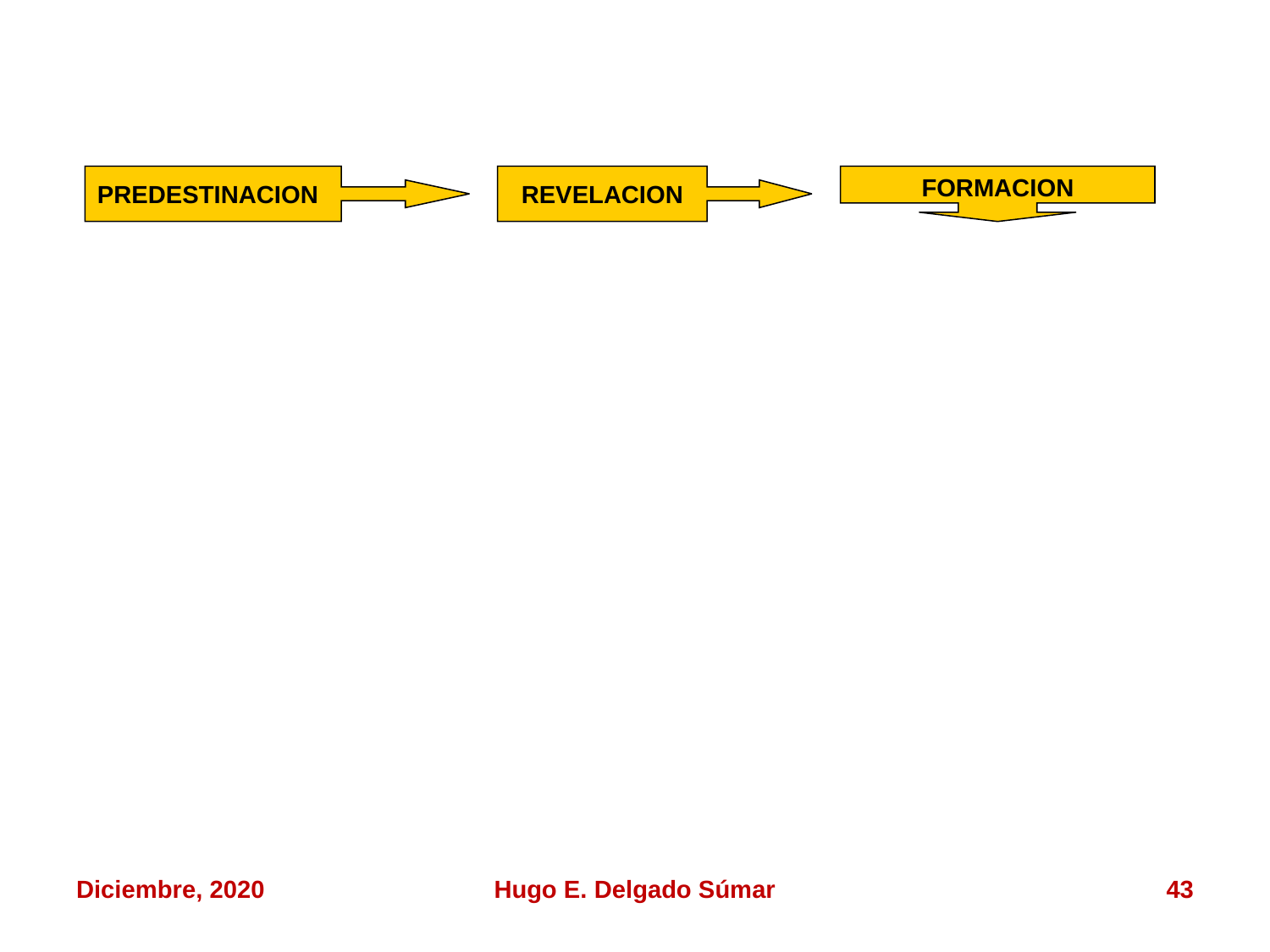

PREDESTINACION
REVELACION
FORMACION
Diciembre, 2020
Hugo E. Delgado Súmar
43